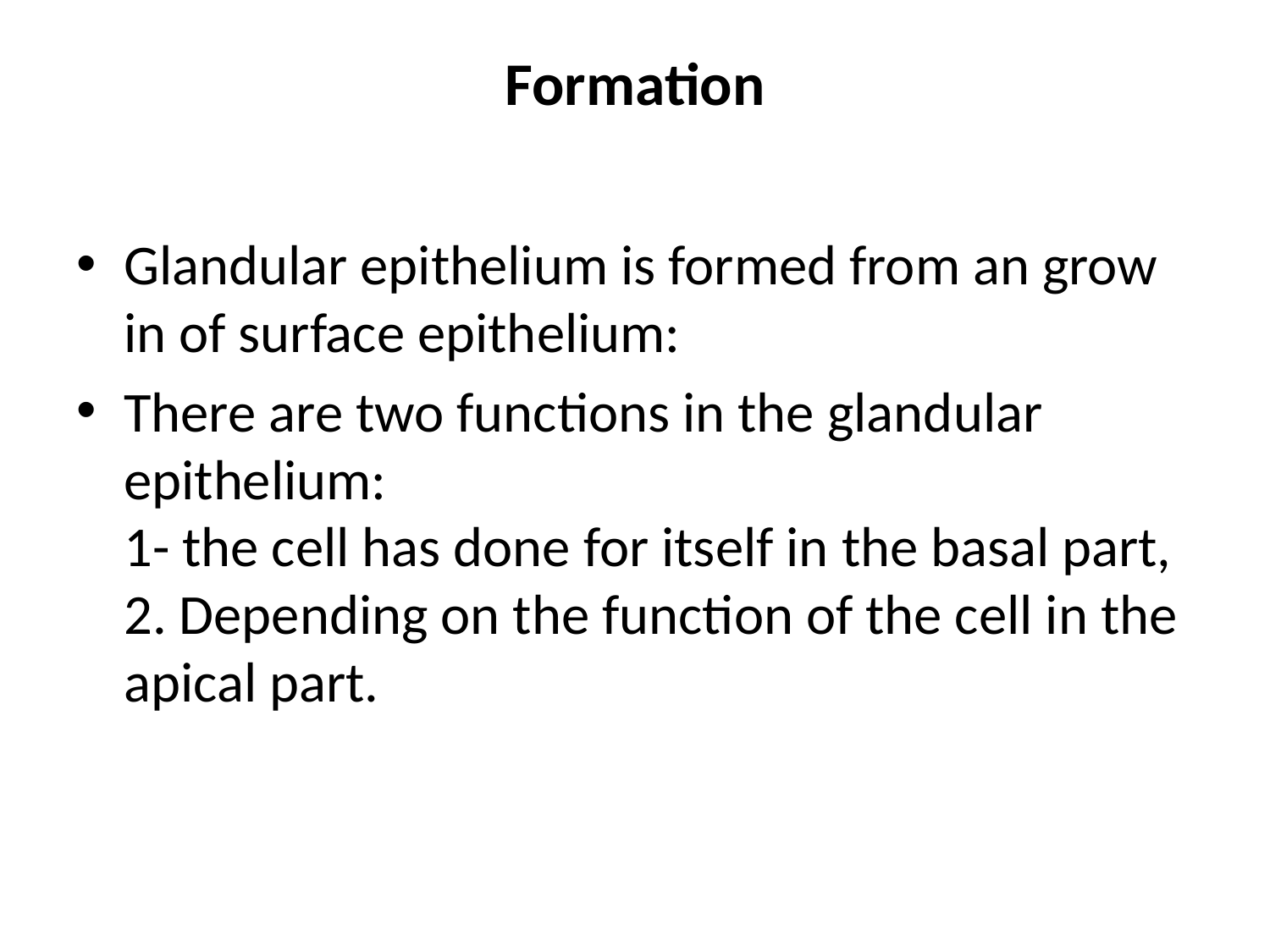

# Formation
Glandular epithelium is formed from an grow in of surface epithelium:
There are two functions in the glandular epithelium:
1- the cell has done for itself in the basal part,
2. Depending on the function of the cell in the apical part.